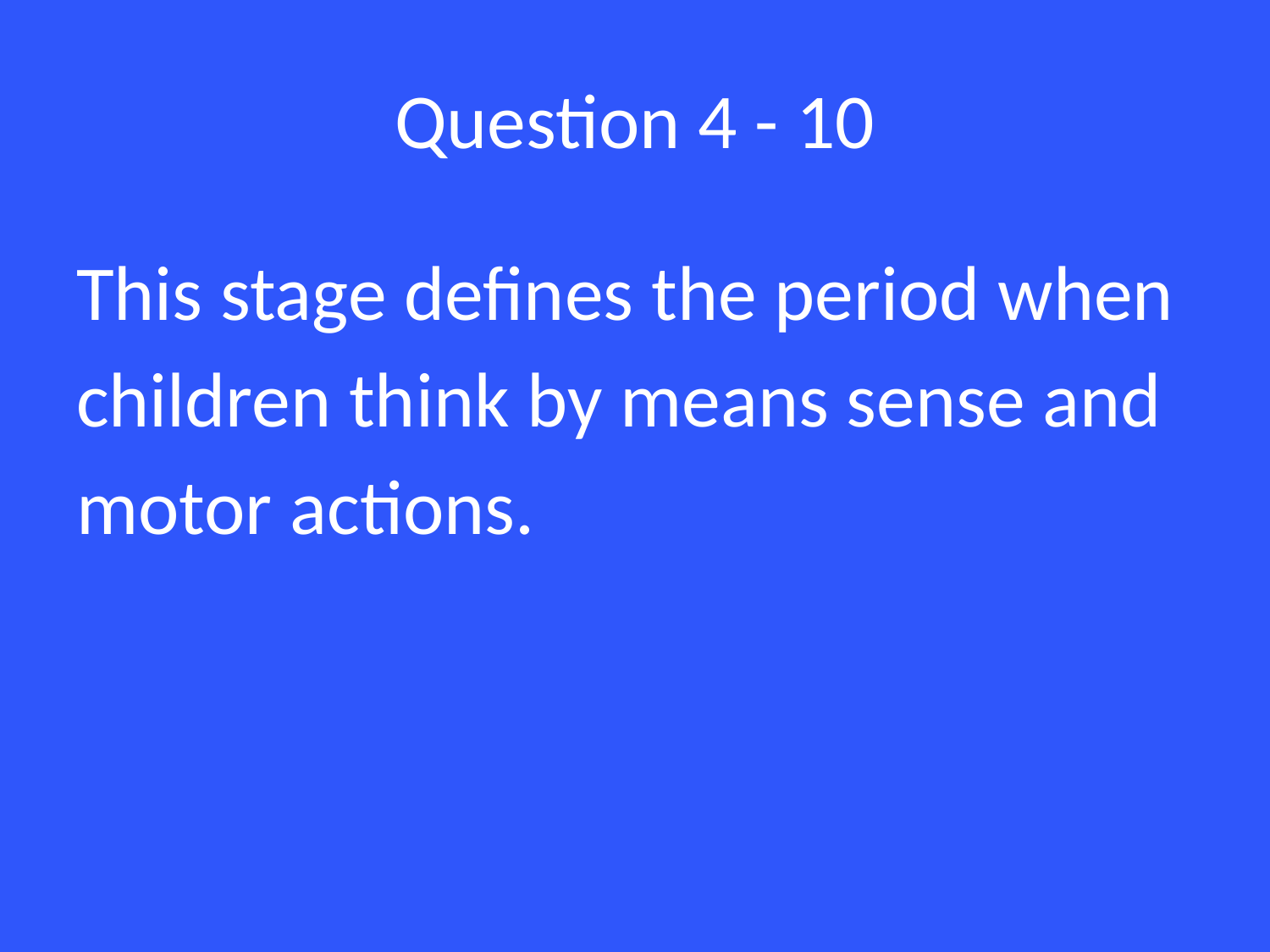

# Question 4 - 10
This stage defines the period when children think by means sense and motor actions.